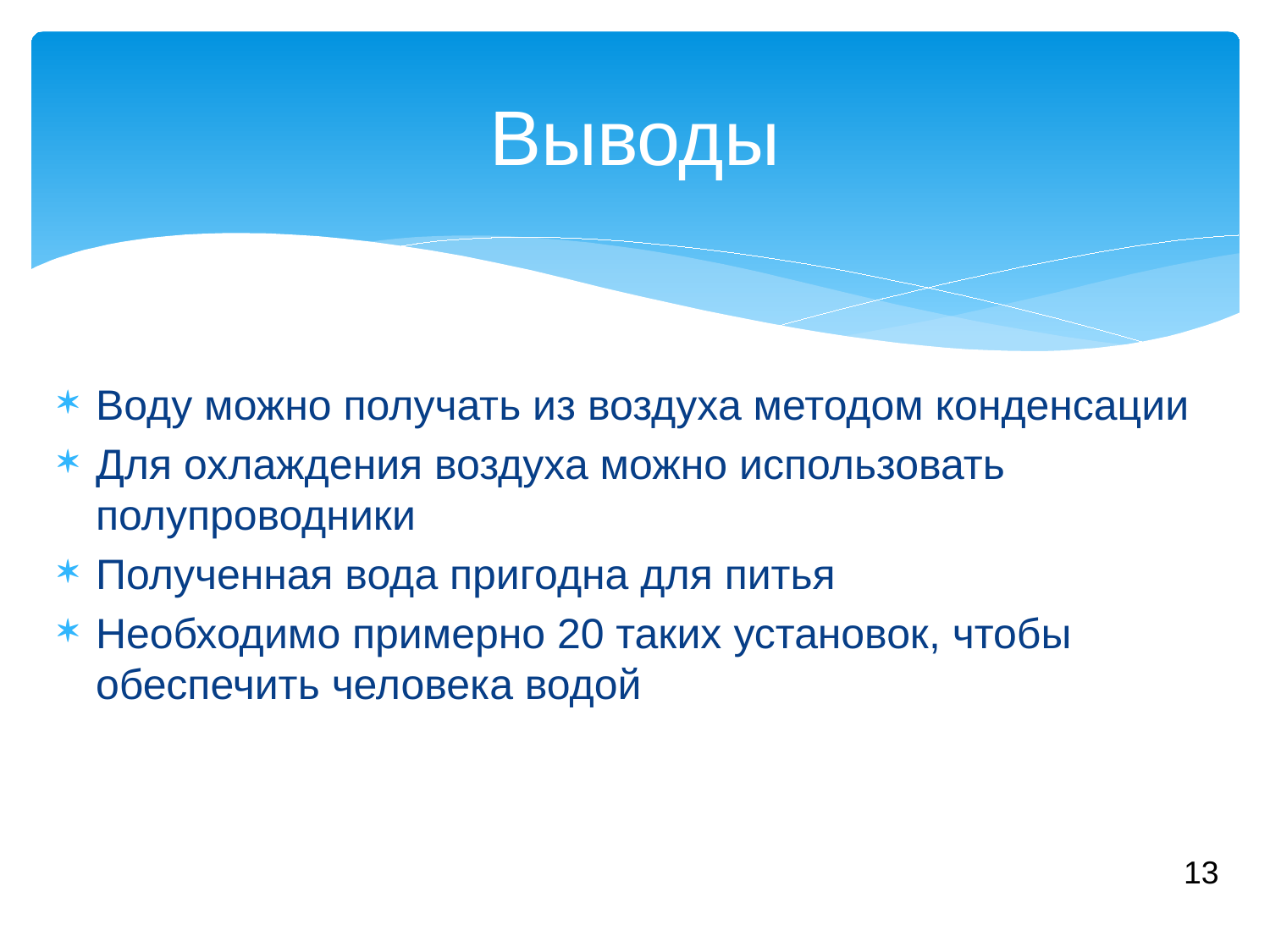

# Выводы
Воду можно получать из воздуха методом конденсации
Для охлаждения воздуха можно использовать полупроводники
Полученная вода пригодна для питья
Необходимо примерно 20 таких установок, чтобы обеспечить человека водой
13